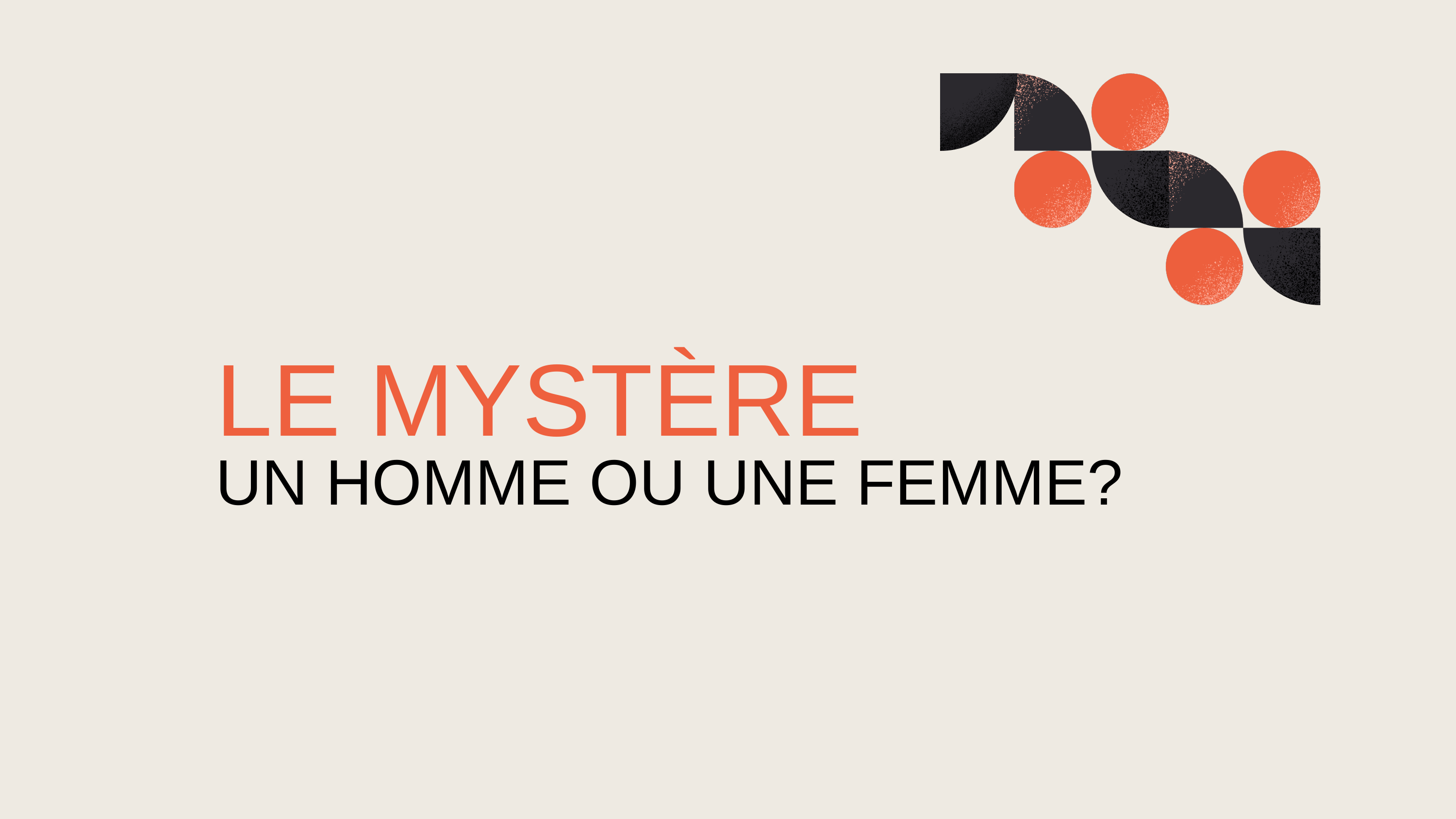

LE MYSTÈRE
UN HOMME OU UNE FEMME?